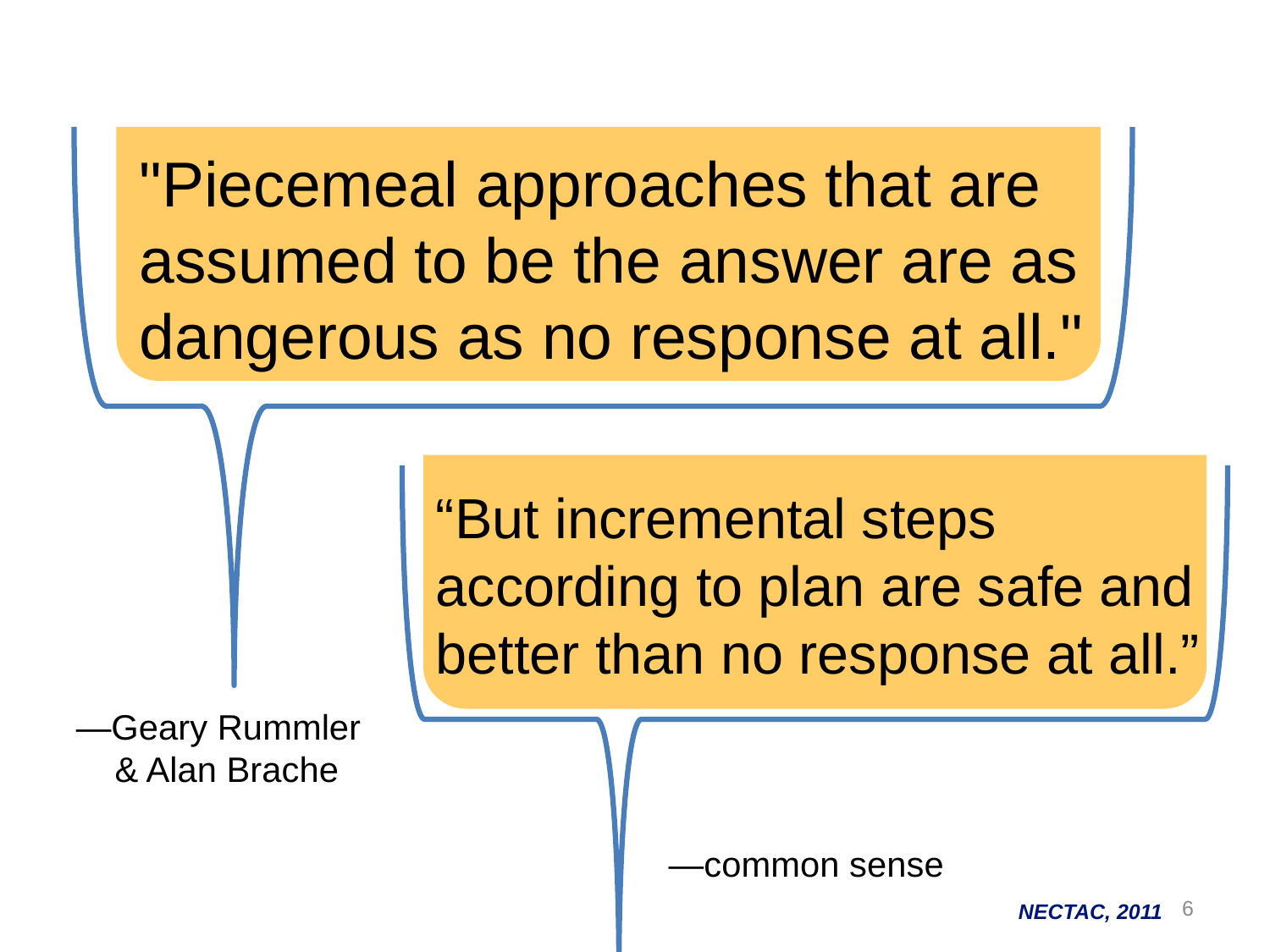

"Piecemeal approaches that are assumed to be the answer are as dangerous as no response at all."

“But incremental steps
according to plan are safe and better than no response at all.”
—Geary Rummler
    & Alan Brache

—common sense
6
NECTAC, 2011